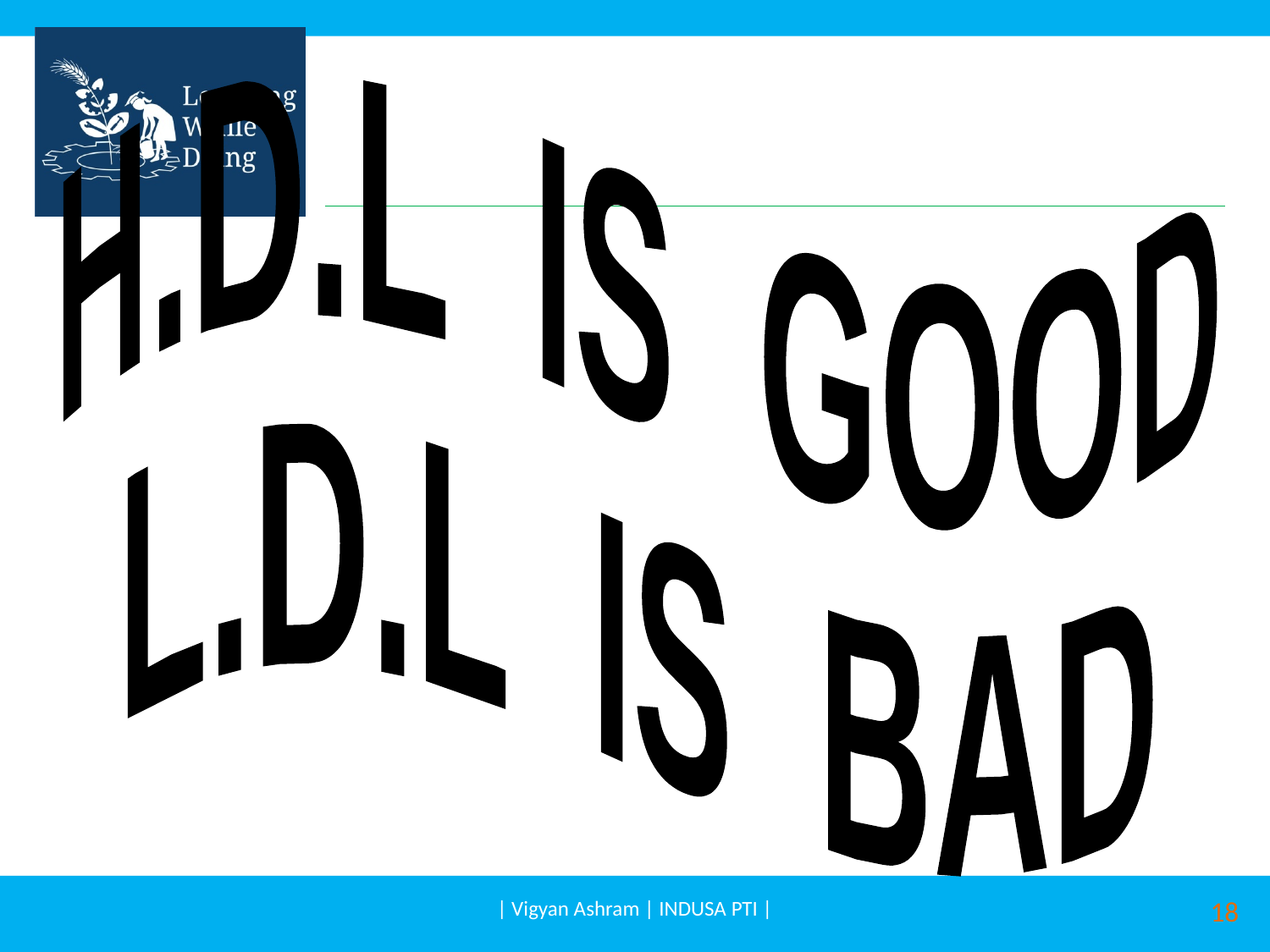

H.D.L  IS  GOOD
L.D.L  IS  BAD
| Vigyan Ashram | INDUSA PTI |
18